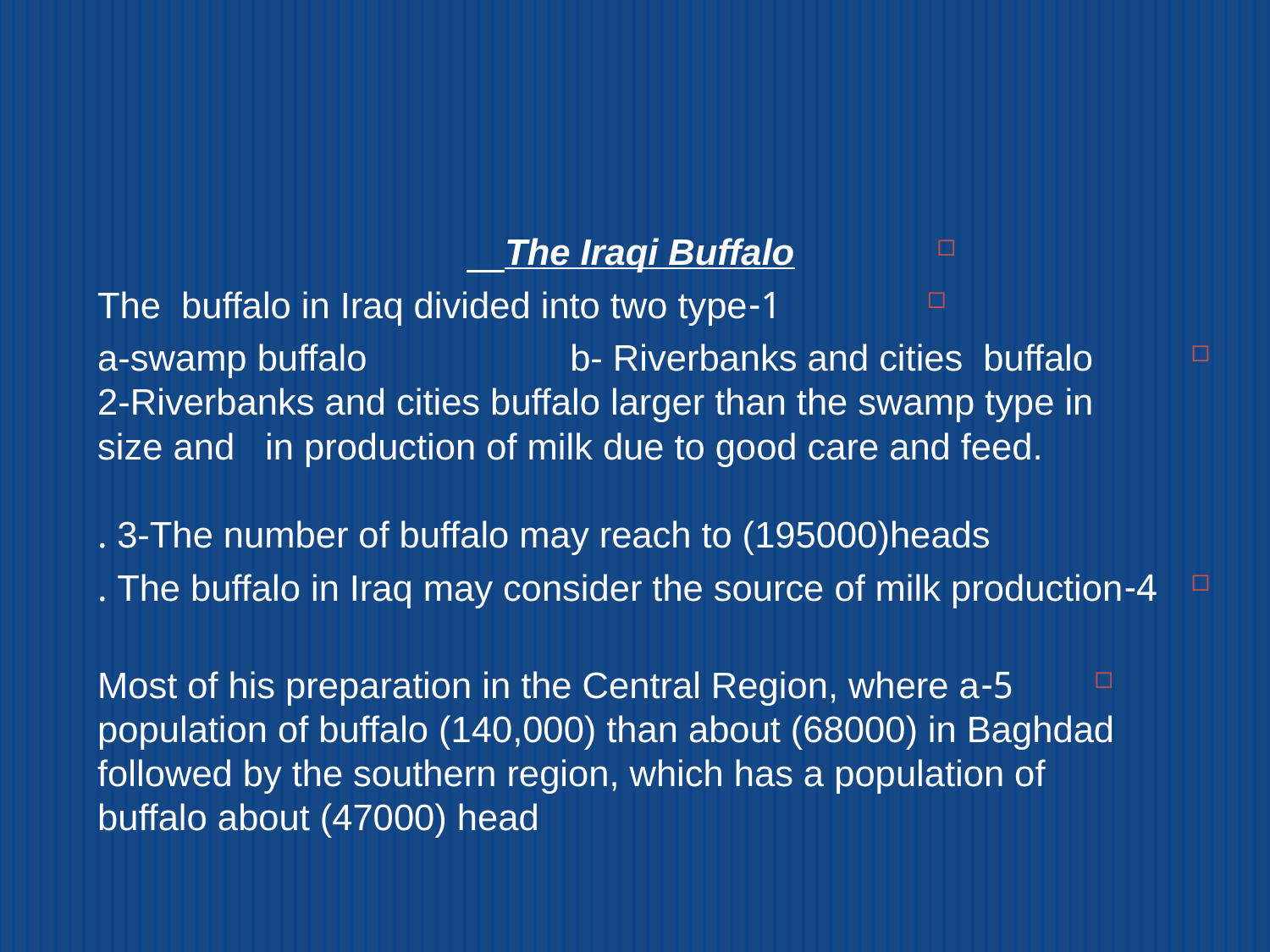

#
The Iraqi Buffalo
1-The  buffalo in Iraq divided into two type
   a-swamp buffalo                    b- Riverbanks and cities  buffalo    2-Riverbanks and cities buffalo larger than the swamp type in size and   in production of milk due to good care and feed.                                                                                                                     3-The number of buffalo may reach to (195000)heads .
4-The buffalo in Iraq may consider the source of milk production .
5-Most of his preparation in the Central Region, where a population of buffalo (140,000) than about (68000) in Baghdad followed by the southern region, which has a population of buffalo about (47000) head